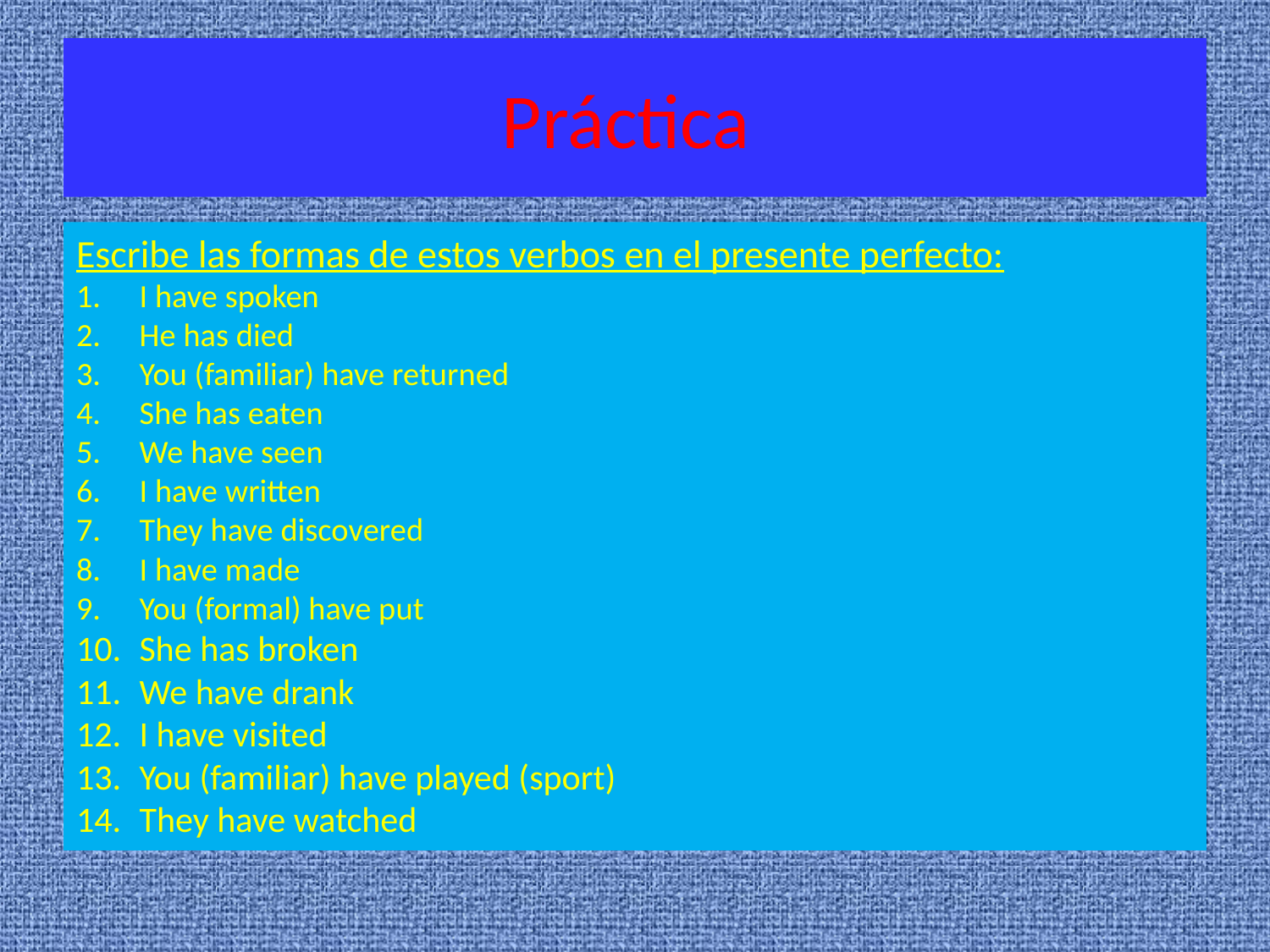

# Práctica
Escribe las formas de estos verbos en el presente perfecto:
I have spoken
He has died
You (familiar) have returned
She has eaten
We have seen
I have written
They have discovered
I have made
You (formal) have put
She has broken
We have drank
I have visited
You (familiar) have played (sport)
They have watched